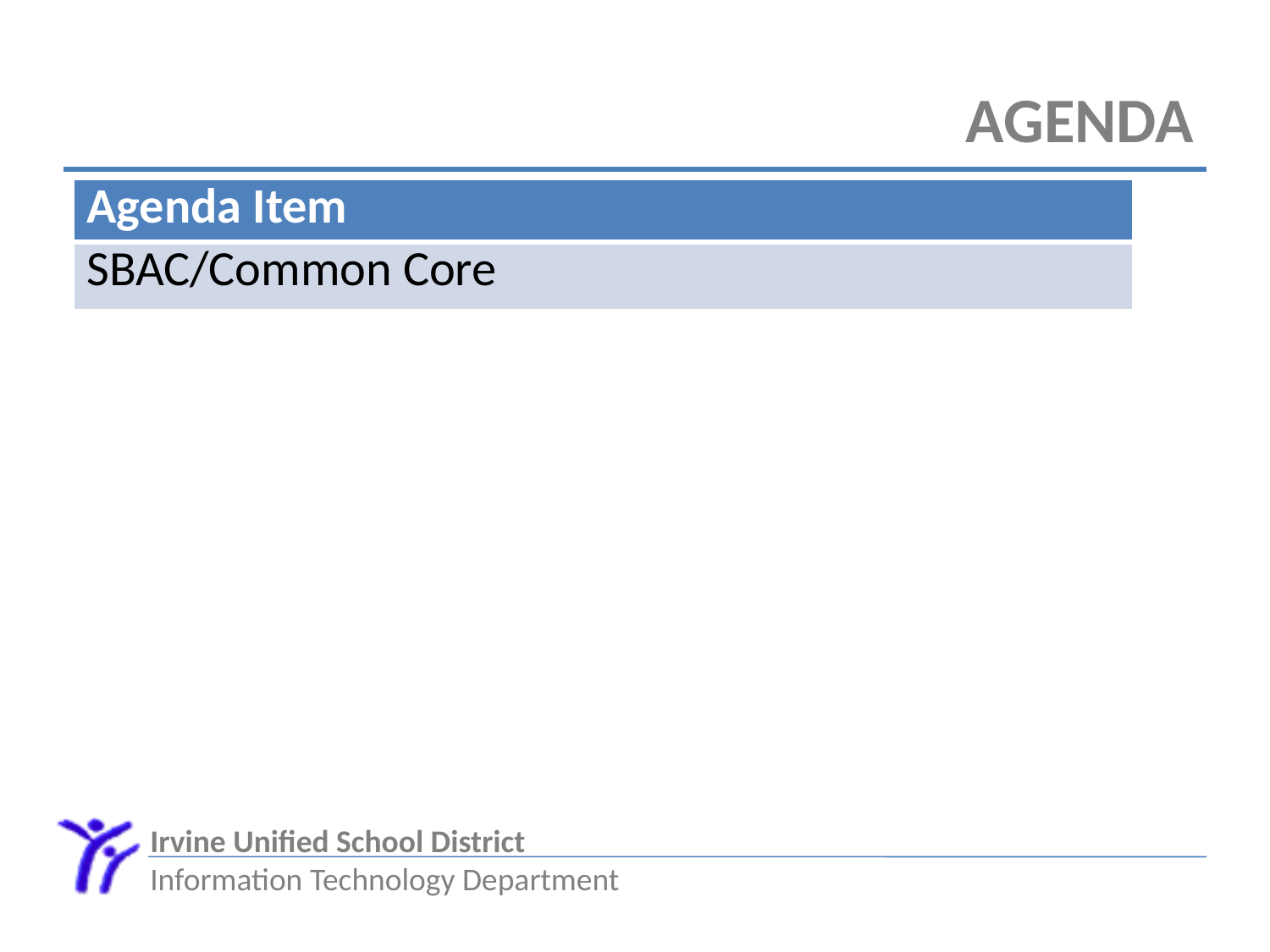

# Agenda
| Agenda Item |
| --- |
| SBAC/Common Core |